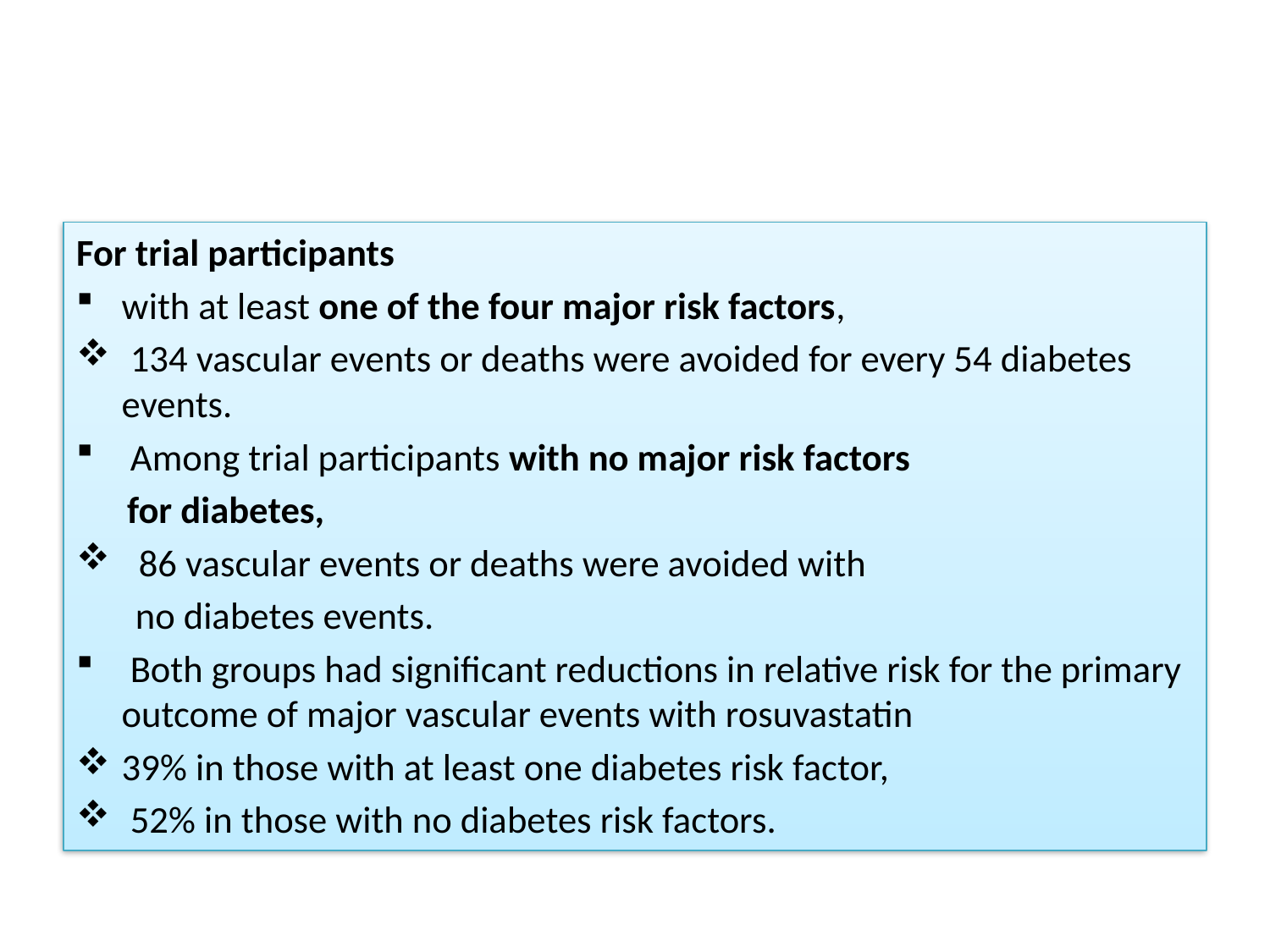

#
For trial participants
with at least one of the four major risk factors,
 134 vascular events or deaths were avoided for every 54 diabetes events.
 Among trial participants with no major risk factors
      for diabetes,
  86 vascular events or deaths were avoided with
       no diabetes events.
 Both groups had significant reductions in relative risk for the primary outcome of major vascular events with rosuvastatin
39% in those with at least one diabetes risk factor,
 52% in those with no diabetes risk factors.